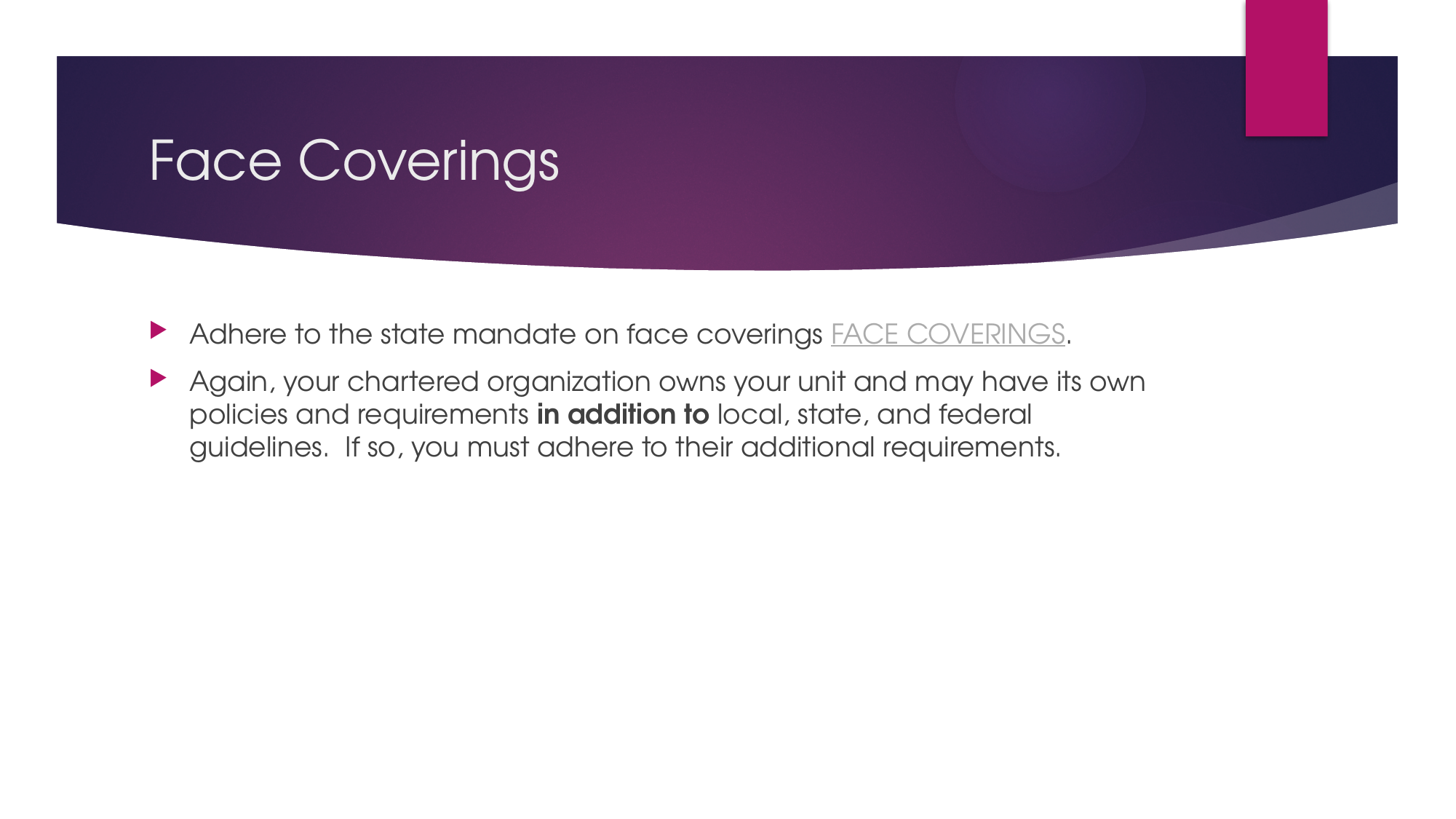

# Face Coverings
Adhere to the state mandate on face coverings FACE COVERINGS.
Again, your chartered organization owns your unit and may have its own policies and requirements in addition to local, state, and federal guidelines.  If so, you must adhere to their additional requirements.